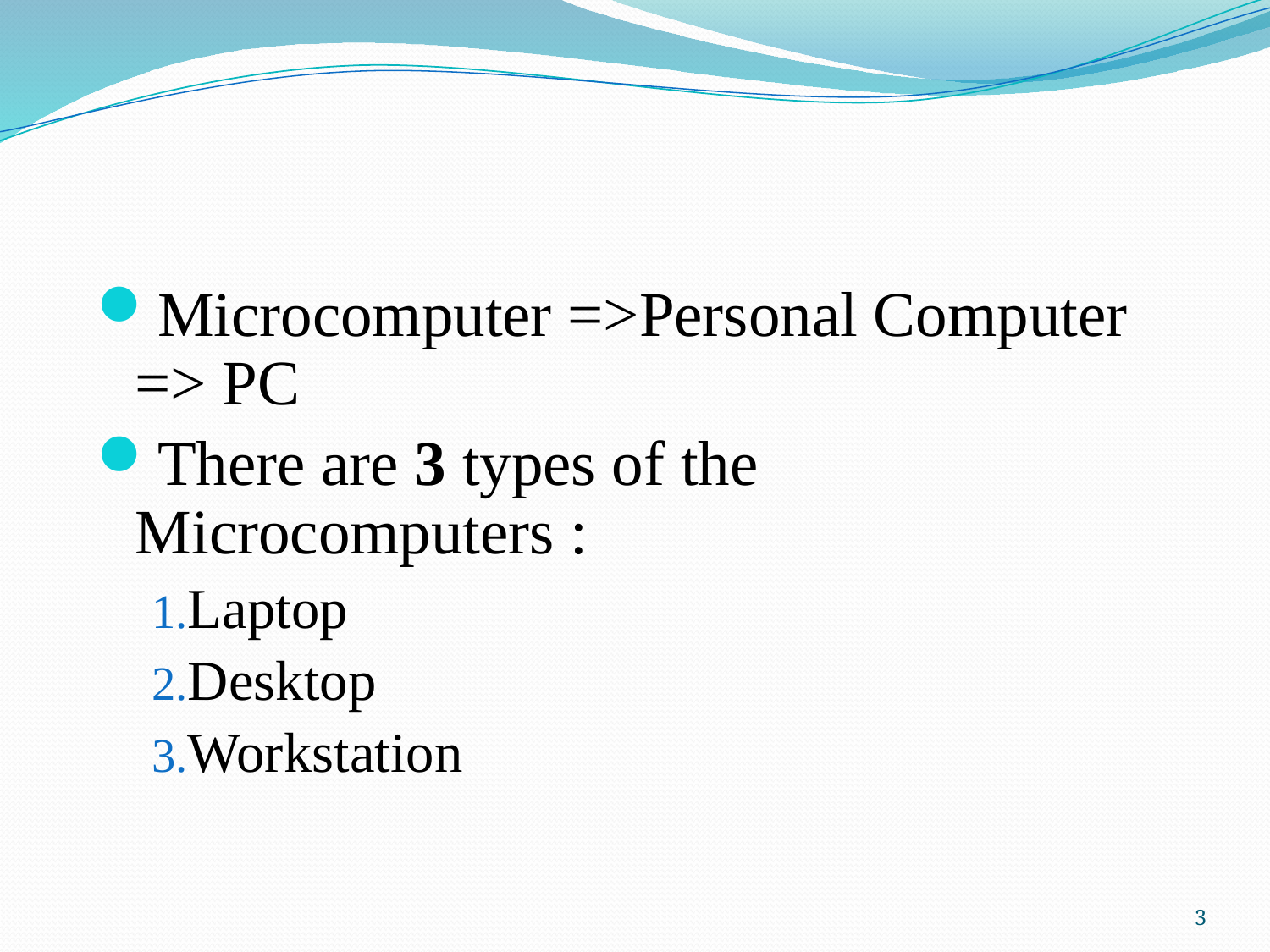

Microcomputer =>Personal Computer => PC
There are 3 types of the Microcomputers :
Laptop
Desktop
Workstation

3